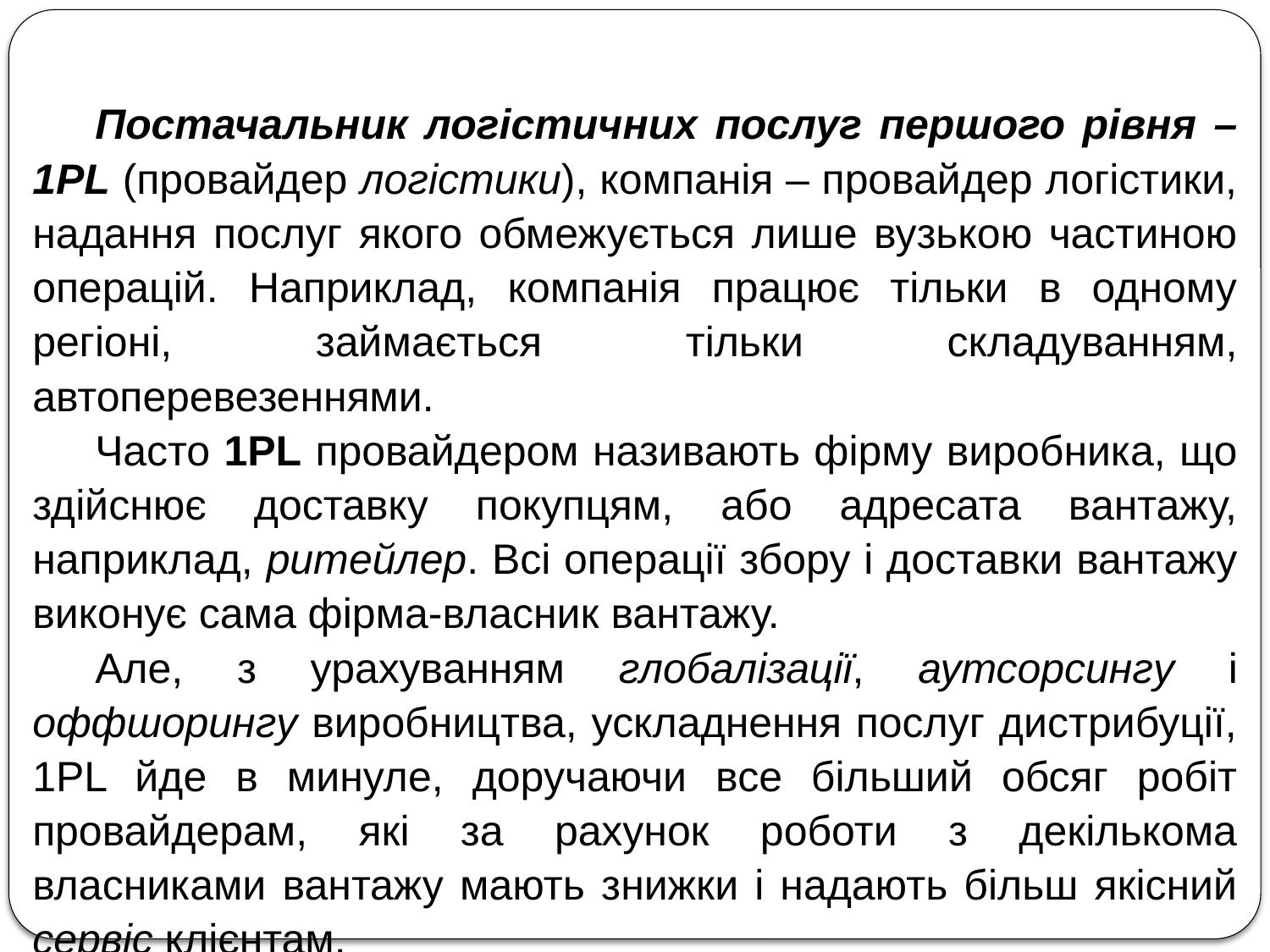

Постачальник логістичних послуг першого рівня – 1PL (провайдер логістики), компанія – провайдер логістики, надання послуг якого обмежується лише вузькою частиною операцій. Наприклад, компанія працює тільки в одному регіоні, займається тільки складуванням, автоперевезеннями.
Часто 1PL провайдером називають фірму виробника, що здійснює доставку покупцям, або адресата вантажу, наприклад, ритейлер. Всі операції збору і доставки вантажу виконує сама фірма-власник вантажу.
Але, з урахуванням глобалізації, аутсорсингу і оффшорингу виробництва, ускладнення послуг дистрибуції, 1PL йде в минуле, доручаючи все більший обсяг робіт провайдерам, які за рахунок роботи з декількома власниками вантажу мають знижки і надають більш якісний сервіс клієнтам.